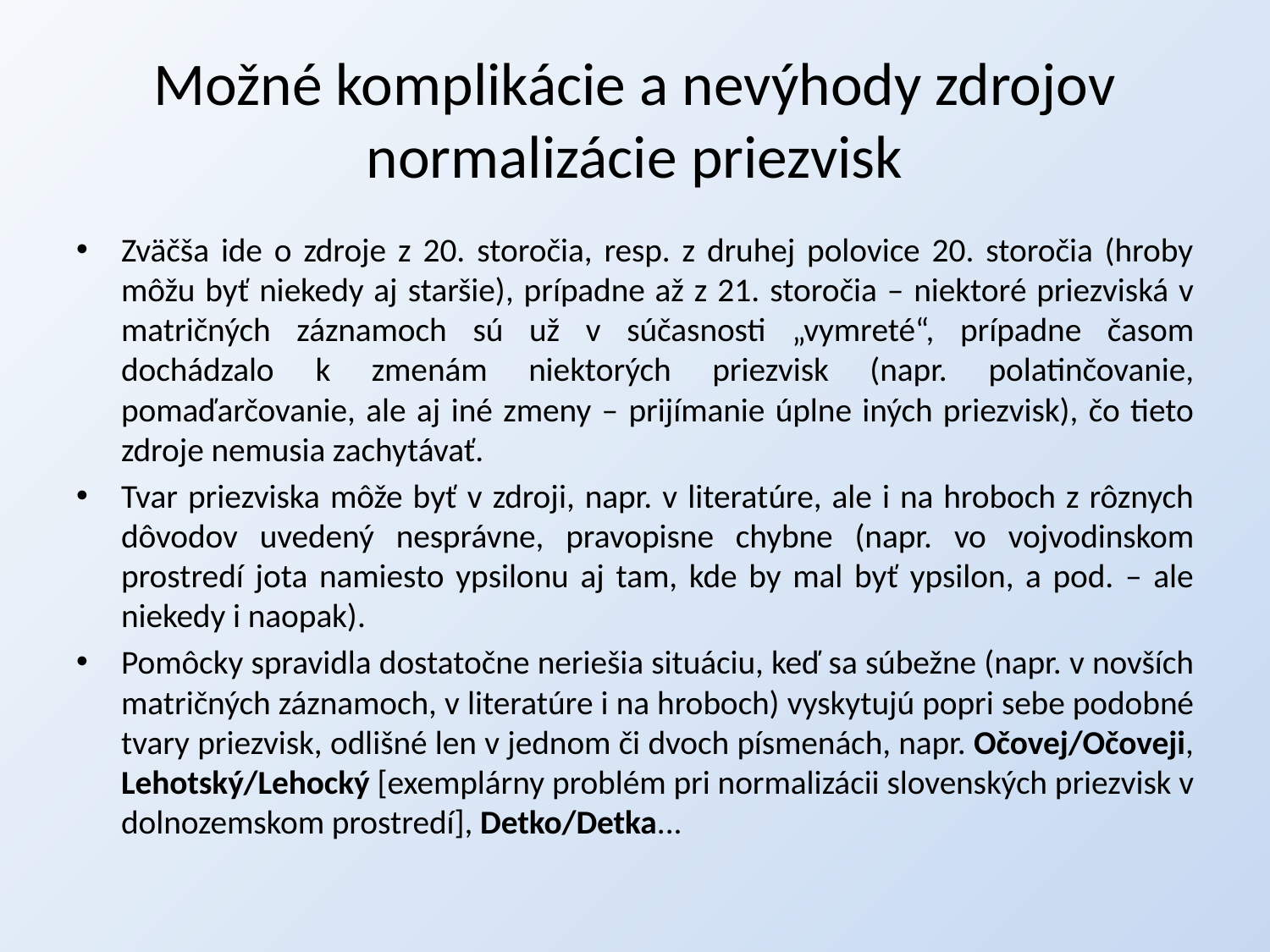

# Možné komplikácie a nevýhody zdrojov normalizácie priezvisk
Zväčša ide o zdroje z 20. storočia, resp. z druhej polovice 20. storočia (hroby môžu byť niekedy aj staršie), prípadne až z 21. storočia – niektoré priezviská v matričných záznamoch sú už v súčasnosti „vymreté“, prípadne časom dochádzalo k zmenám niektorých priezvisk (napr. polatinčovanie, pomaďarčovanie, ale aj iné zmeny – prijímanie úplne iných priezvisk), čo tieto zdroje nemusia zachytávať.
Tvar priezviska môže byť v zdroji, napr. v literatúre, ale i na hroboch z rôznych dôvodov uvedený nesprávne, pravopisne chybne (napr. vo vojvodinskom prostredí jota namiesto ypsilonu aj tam, kde by mal byť ypsilon, a pod. – ale niekedy i naopak).
Pomôcky spravidla dostatočne neriešia situáciu, keď sa súbežne (napr. v novších matričných záznamoch, v literatúre i na hroboch) vyskytujú popri sebe podobné tvary priezvisk, odlišné len v jednom či dvoch písmenách, napr. Očovej/Očoveji, Lehotský/Lehocký [exemplárny problém pri normalizácii slovenských priezvisk v dolnozemskom prostredí], Detko/Detka...